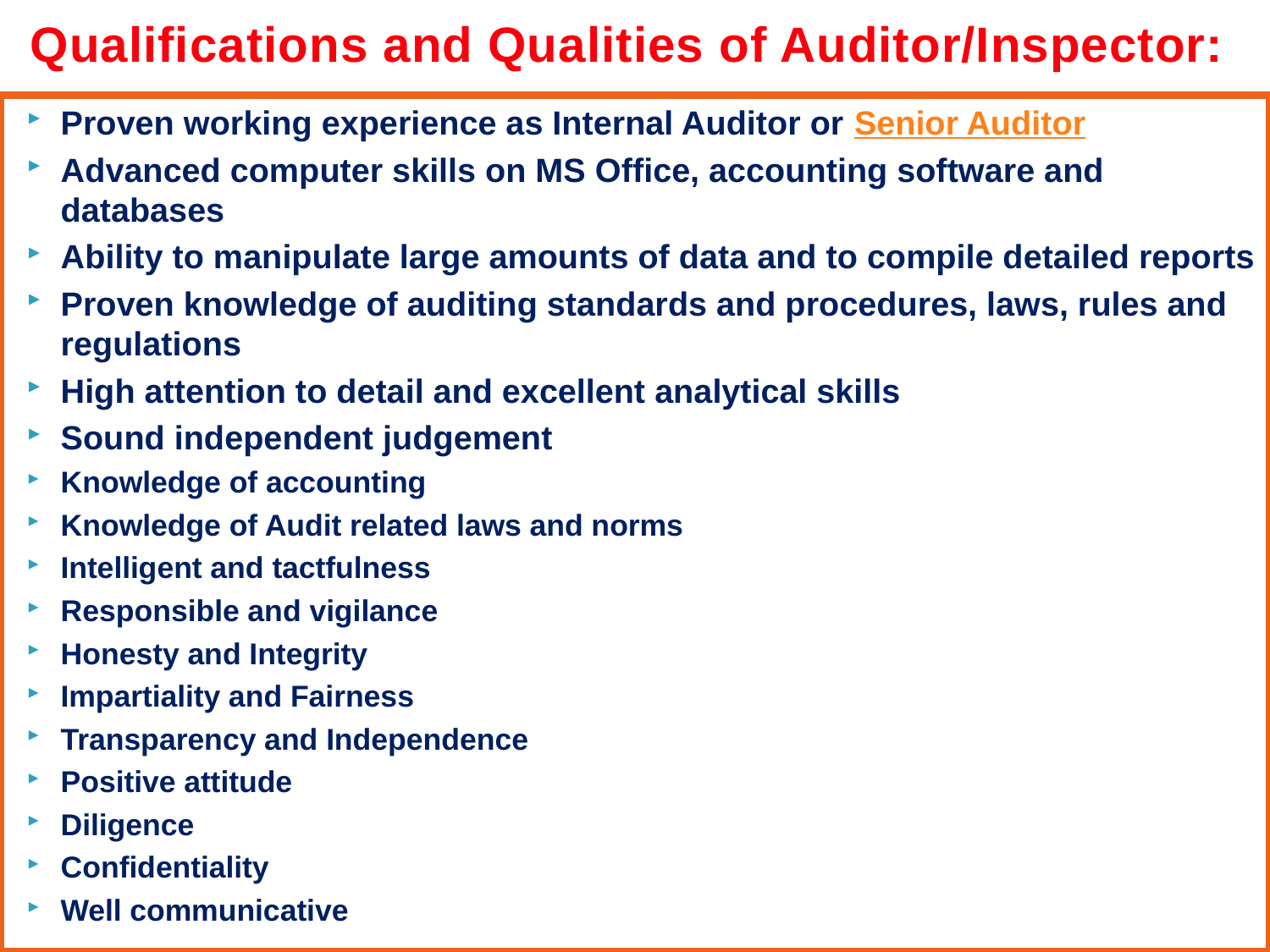

# Qualifications and Qualities of Auditor/Inspector:
Proven working experience as Internal Auditor or Senior Auditor
Advanced computer skills on MS Office, accounting software and databases
Ability to manipulate large amounts of data and to compile detailed reports
Proven knowledge of auditing standards and procedures, laws, rules and regulations
High attention to detail and excellent analytical skills
Sound independent judgement
Knowledge of accounting
Knowledge of Audit related laws and norms
Intelligent and tactfulness
Responsible and vigilance
Honesty and Integrity
Impartiality and Fairness
Transparency and Independence
Positive attitude
Diligence
Confidentiality
Well communicative